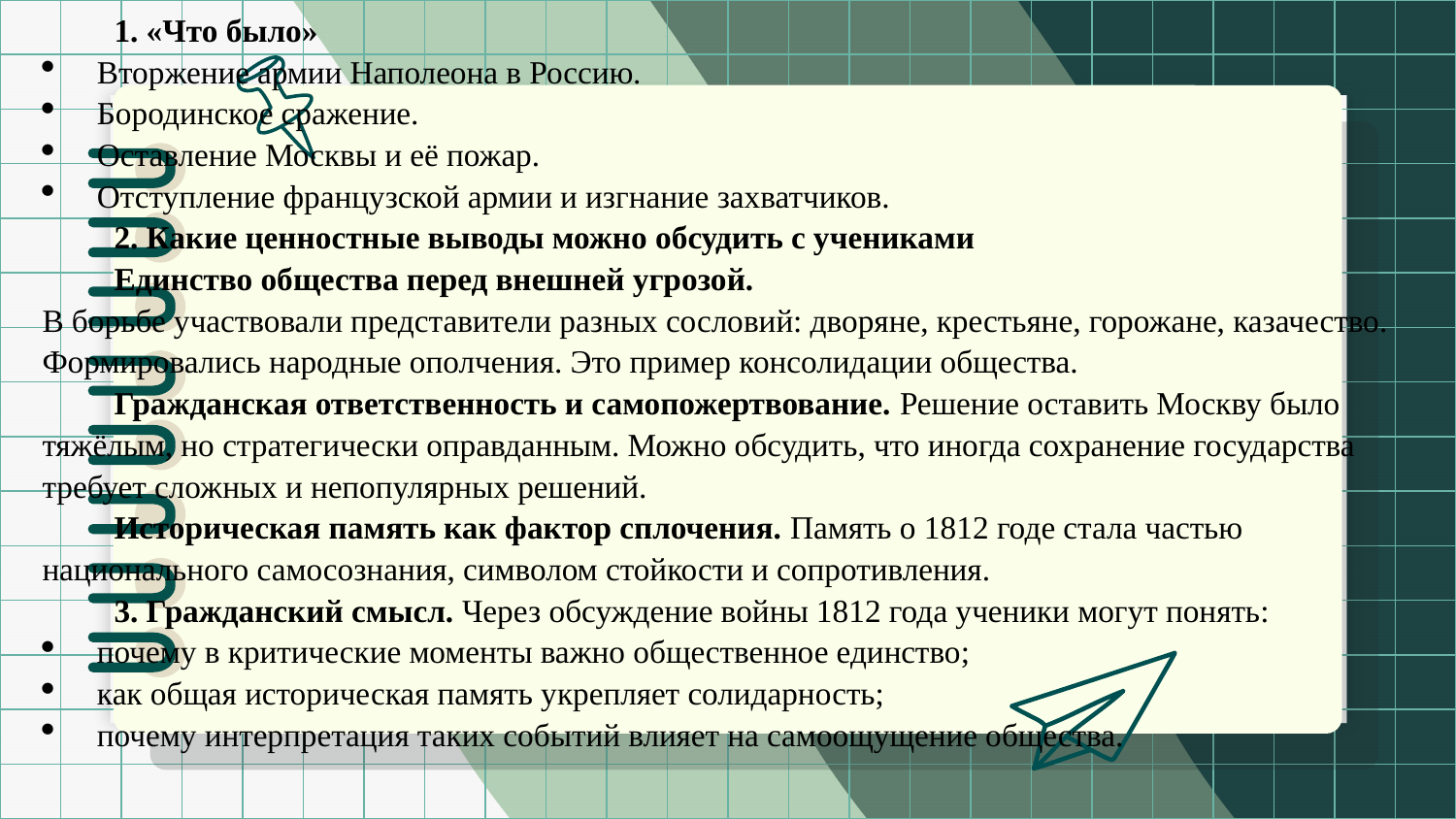

1. «Что было»
Вторжение армии Наполеона в Россию.
Бородинское сражение.
Оставление Москвы и её пожар.
Отступление французской армии и изгнание захватчиков.
2. Какие ценностные выводы можно обсудить с учениками
Единство общества перед внешней угрозой.
В борьбе участвовали представители разных сословий: дворяне, крестьяне, горожане, казачество. Формировались народные ополчения. Это пример консолидации общества.
Гражданская ответственность и самопожертвование. Решение оставить Москву было тяжёлым, но стратегически оправданным. Можно обсудить, что иногда сохранение государства требует сложных и непопулярных решений.
Историческая память как фактор сплочения. Память о 1812 годе стала частью национального самосознания, символом стойкости и сопротивления.
3. Гражданский смысл. Через обсуждение войны 1812 года ученики могут понять:
почему в критические моменты важно общественное единство;
как общая историческая память укрепляет солидарность;
почему интерпретация таких событий влияет на самоощущение общества.